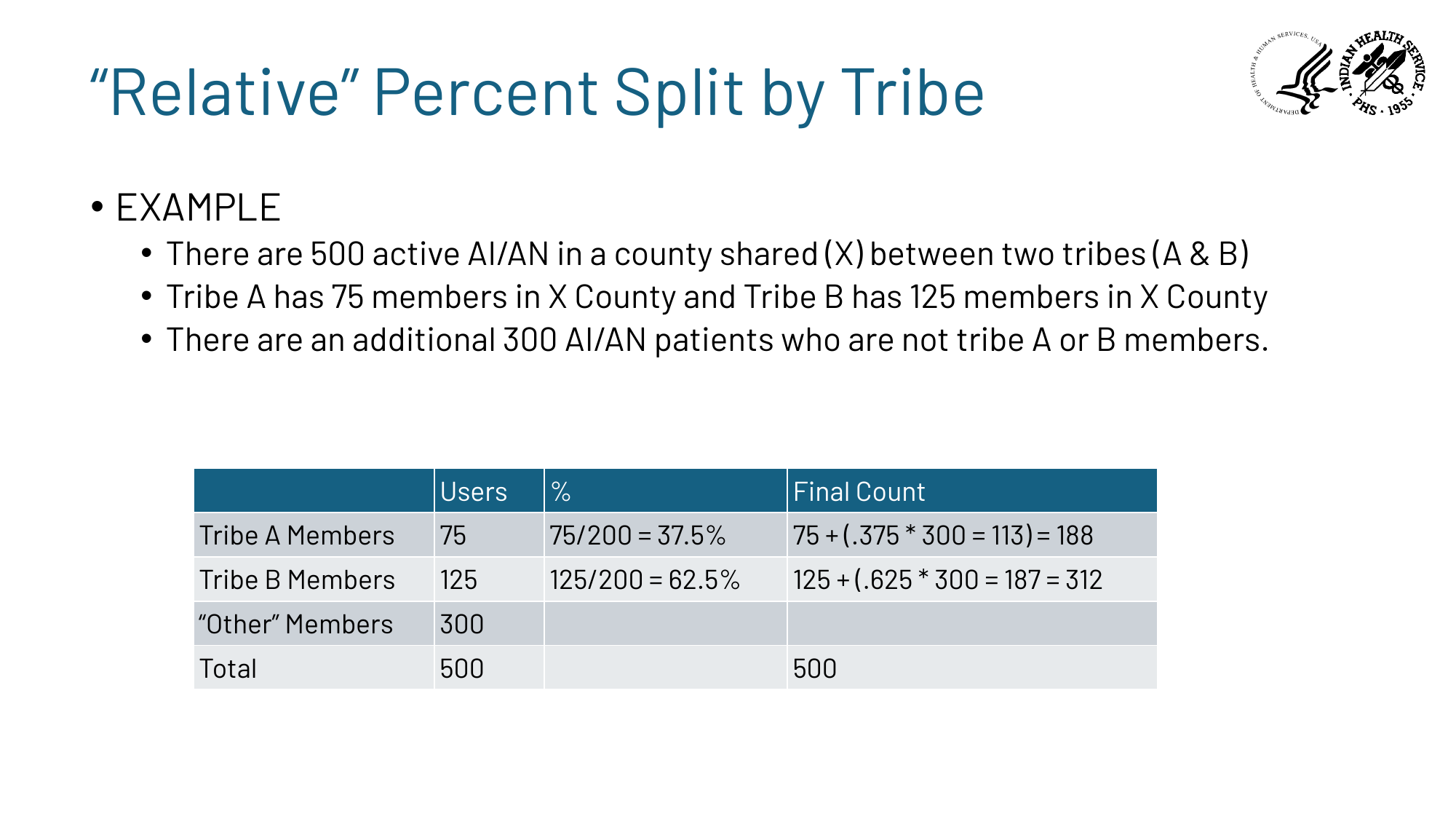

# “Relative” Percent Split by Tribe

EXAMPLE
There are 500 active AI/AN in a county shared (X) between two tribes (A & B)
Tribe A has 75 members in X County and Tribe B has 125 members in X County
There are an additional 300 AI/AN patients who are not tribe A or B members.
|  | Users | % | Final Count |
| --- | --- | --- | --- |
| Tribe A Members | 75 | 75/200 = 37.5% | 75 + (.375 \* 300 = 113) = 188 |
| Tribe B Members | 125 | 125/200 = 62.5% | 125 + (.625 \* 300 = 187 = 312 |
| “Other” Members | 300 |  |  |
| Total | 500 |  | 500 |